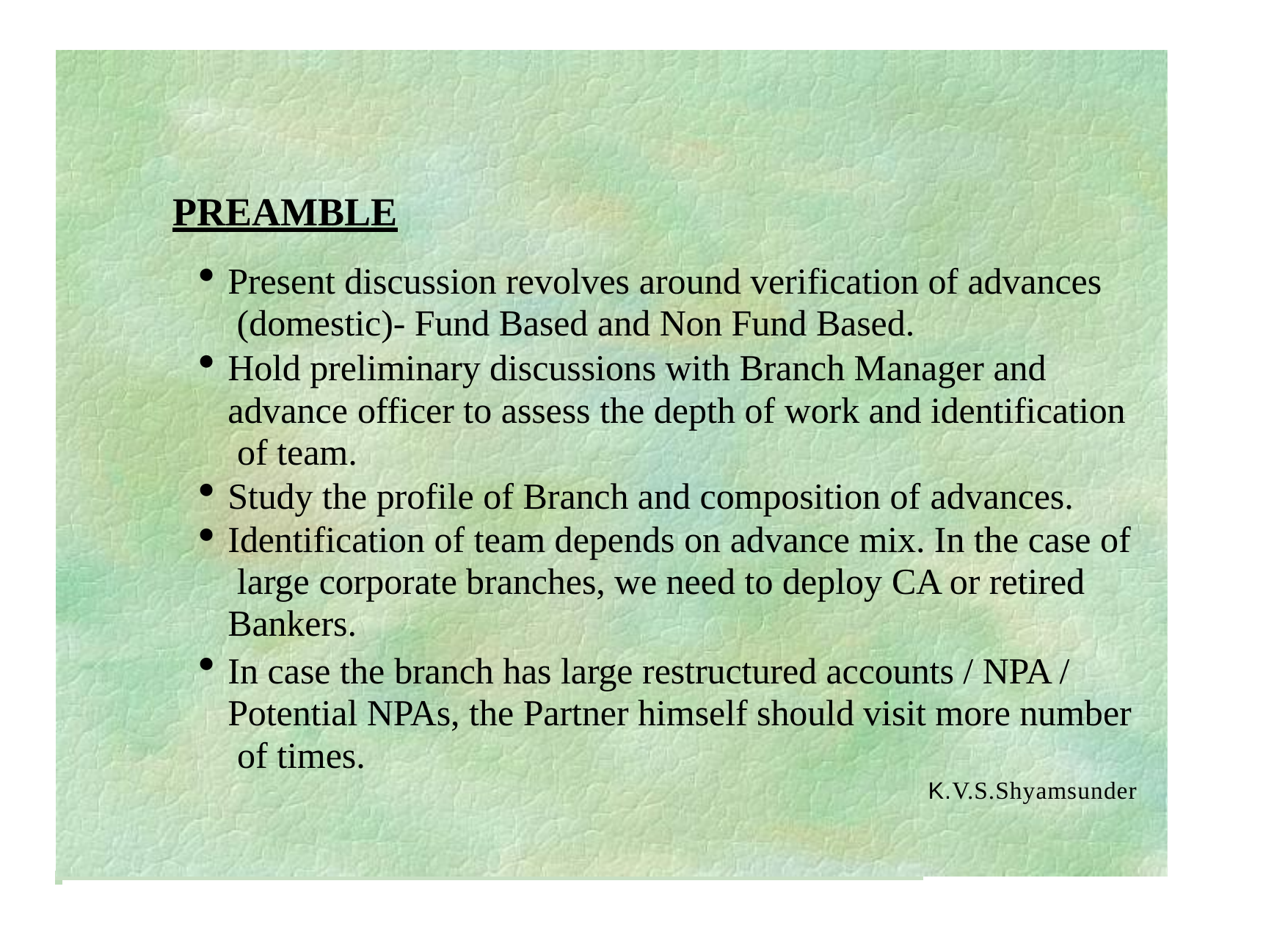

# PREAMBLE
Present discussion revolves around verification of advances  (domestic)- Fund Based and Non Fund Based.
Hold preliminary discussions with Branch Manager and  advance officer to assess the depth of work and identification  of team.
Study the profile of Branch and composition of advances.
Identification of team depends on advance mix. In the case of  large corporate branches, we need to deploy CA or retired  Bankers.
In case the branch has large restructured accounts / NPA /  Potential NPAs, the Partner himself should visit more number  of times.
K.V.S.Shyamsunder